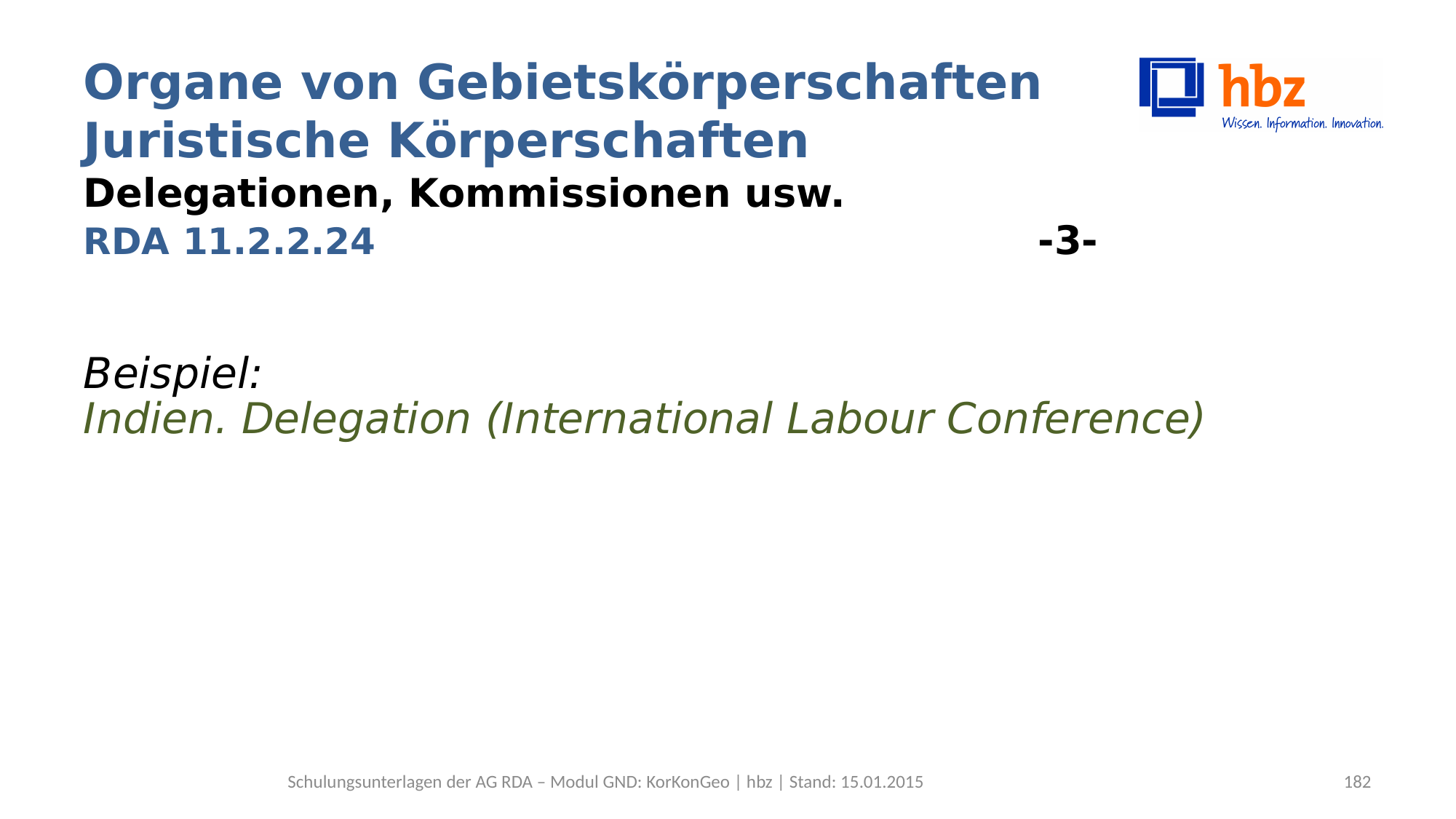

# Organe von Gebietskörperschaften Juristische Körperschaften Delegationen, Kommissionen usw. RDA 11.2.2.24                                                    -3-
Beispiel:
Indien. Delegation (International Labour Conference)

Schulungsunterlagen der AG RDA – Modul GND: KorKonGeo | hbz | Stand: 15.01.2015
182